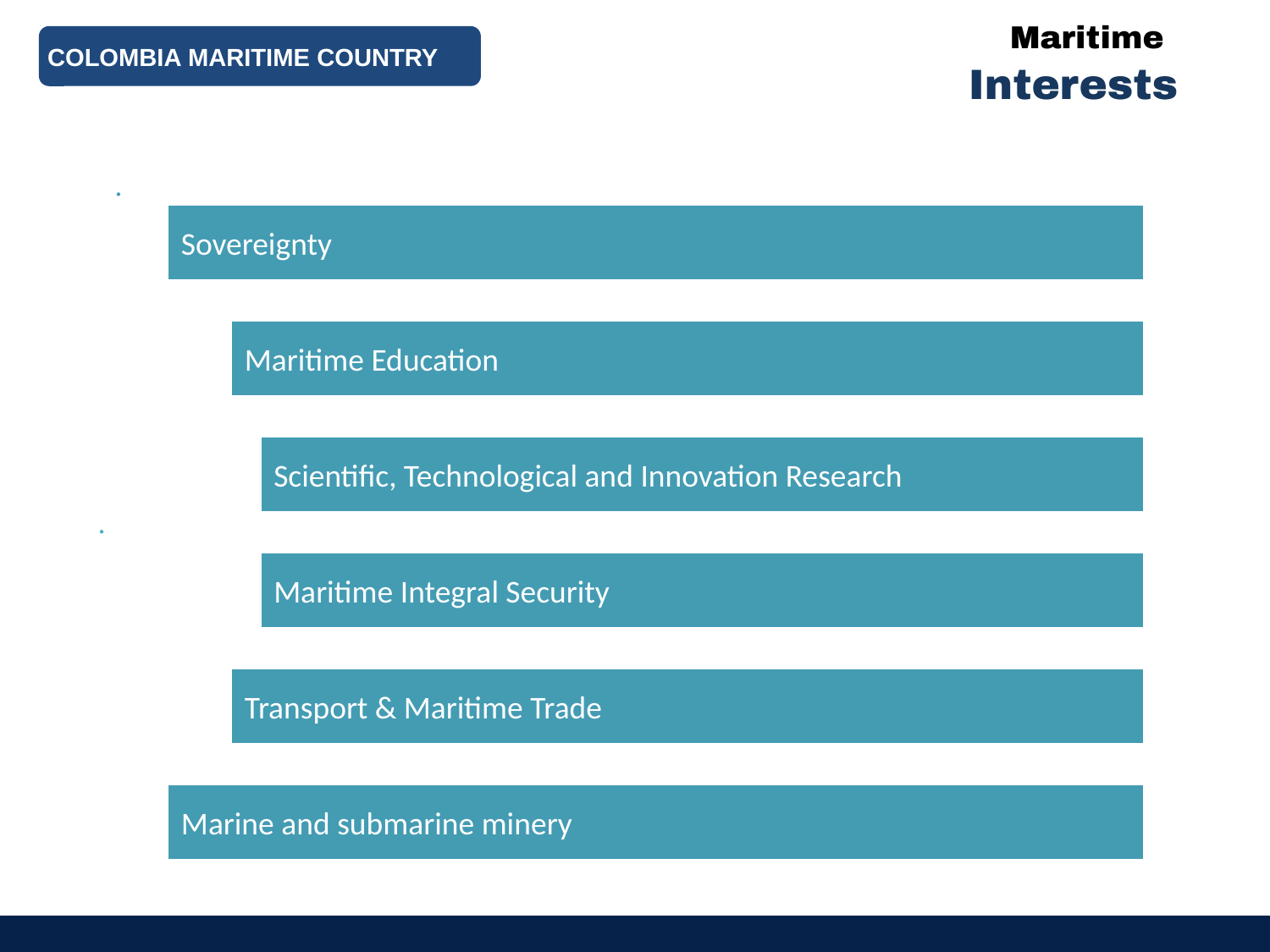

Maritime
Interests

COLOMBIA MARITIME COUNTRY
Maritime Education
Scientific, Technological and Innovation Research
Maritime Integral Security
Transport & Maritime Trade
Sovereignty
Marine and submarine minery